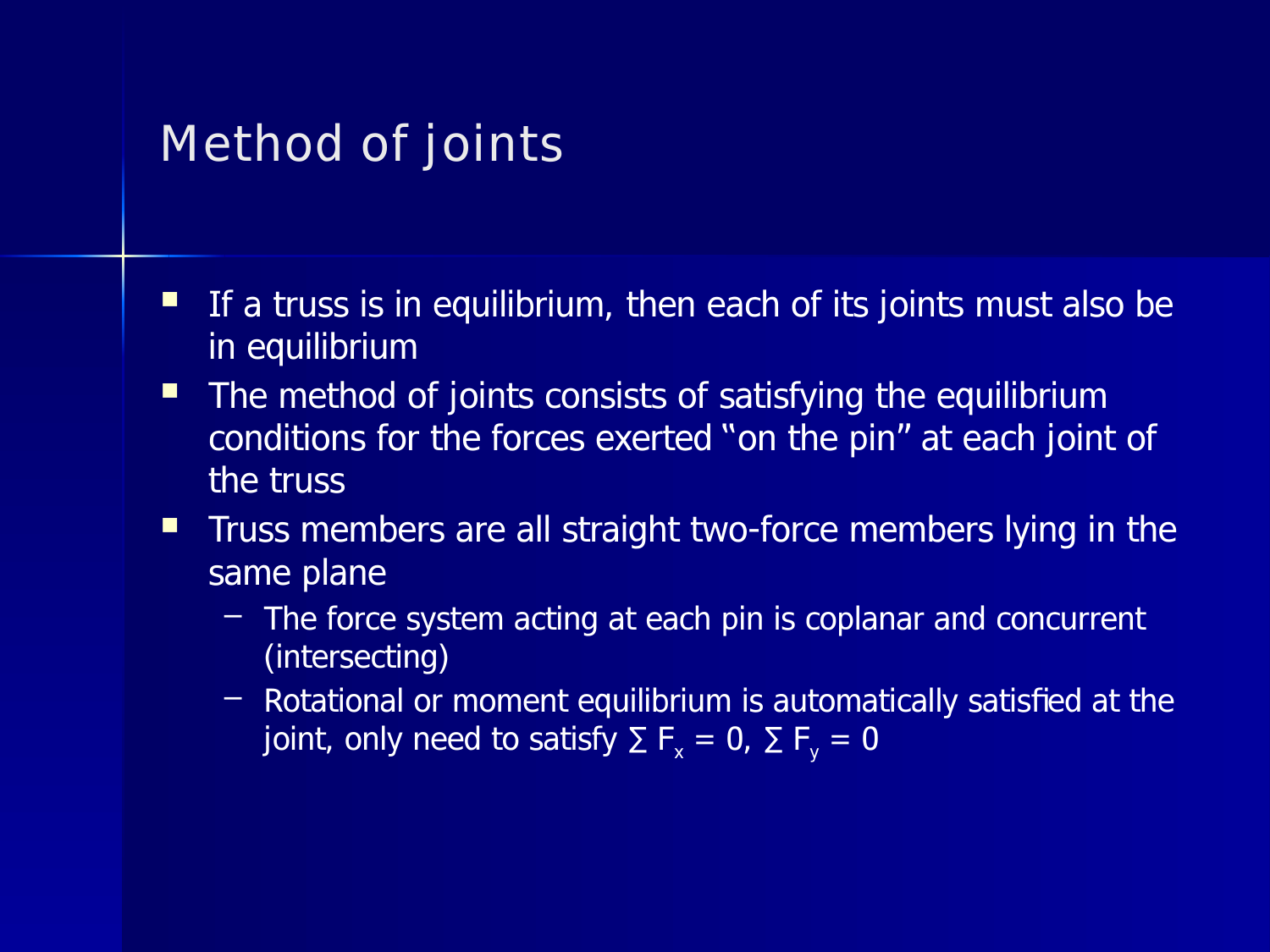

# Method of joints
If a truss is in equilibrium, then each of its joints must also be in equilibrium
The method of joints consists of satisfying the equilibrium conditions for the forces exerted “on the pin” at each joint of the truss
Truss members are all straight two-force members lying in the same plane
The force system acting at each pin is coplanar and concurrent (intersecting)
Rotational or moment equilibrium is automatically satisfied at the joint, only need to satisfy ∑ Fx = 0, ∑ Fy = 0